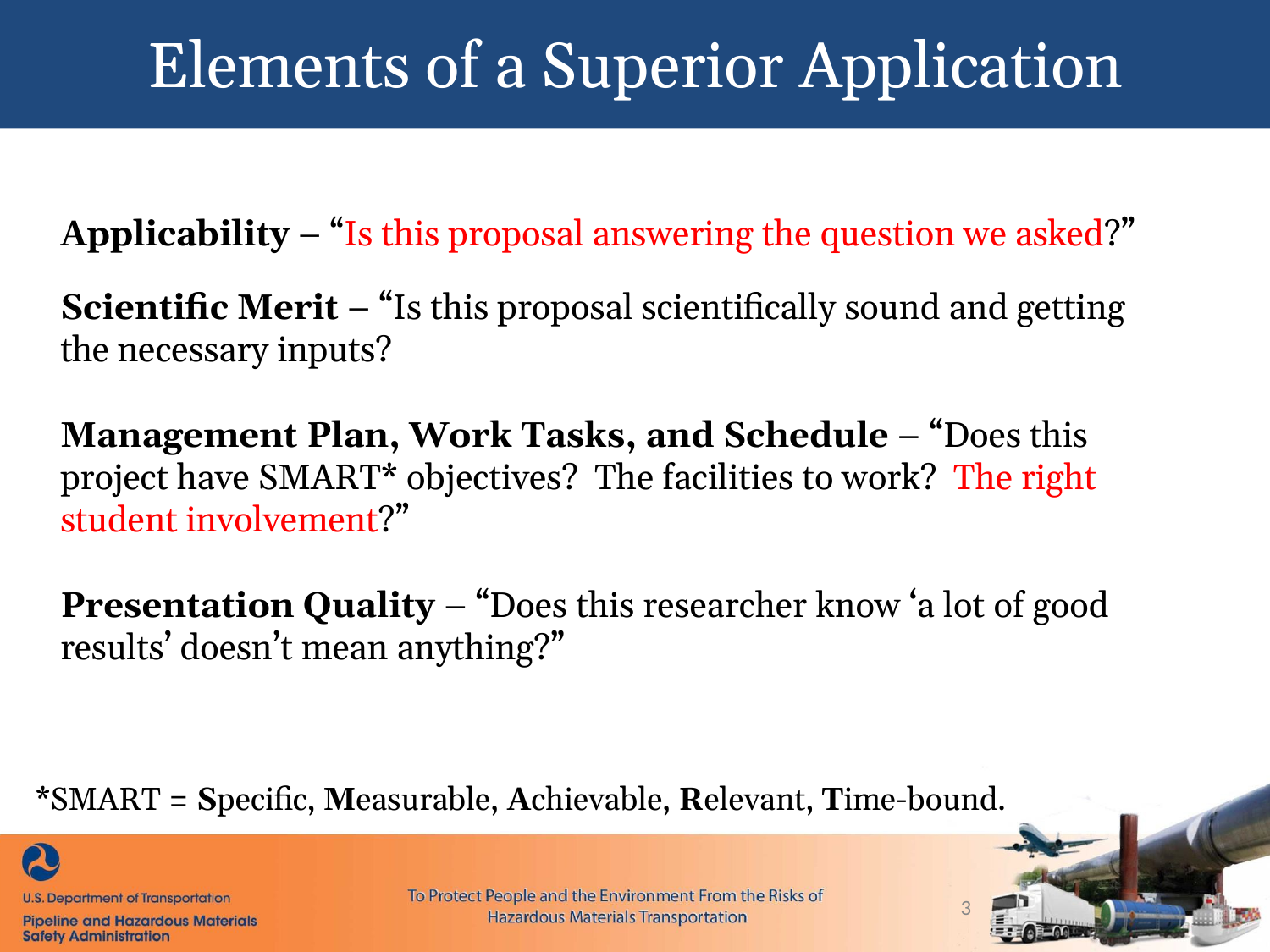

Elements of a Superior Application
Applicability – “Is this proposal answering the question we asked?”
Scientific Merit – “Is this proposal scientifically sound and getting the necessary inputs?

Management Plan, Work Tasks, and Schedule – “Does this project have SMART* objectives? The facilities to work? The right student involvement?”

Presentation Quality – “Does this researcher know ‘a lot of good results’ doesn’t mean anything?”
*SMART = Specific, Measurable, Achievable, Relevant, Time-bound.
3